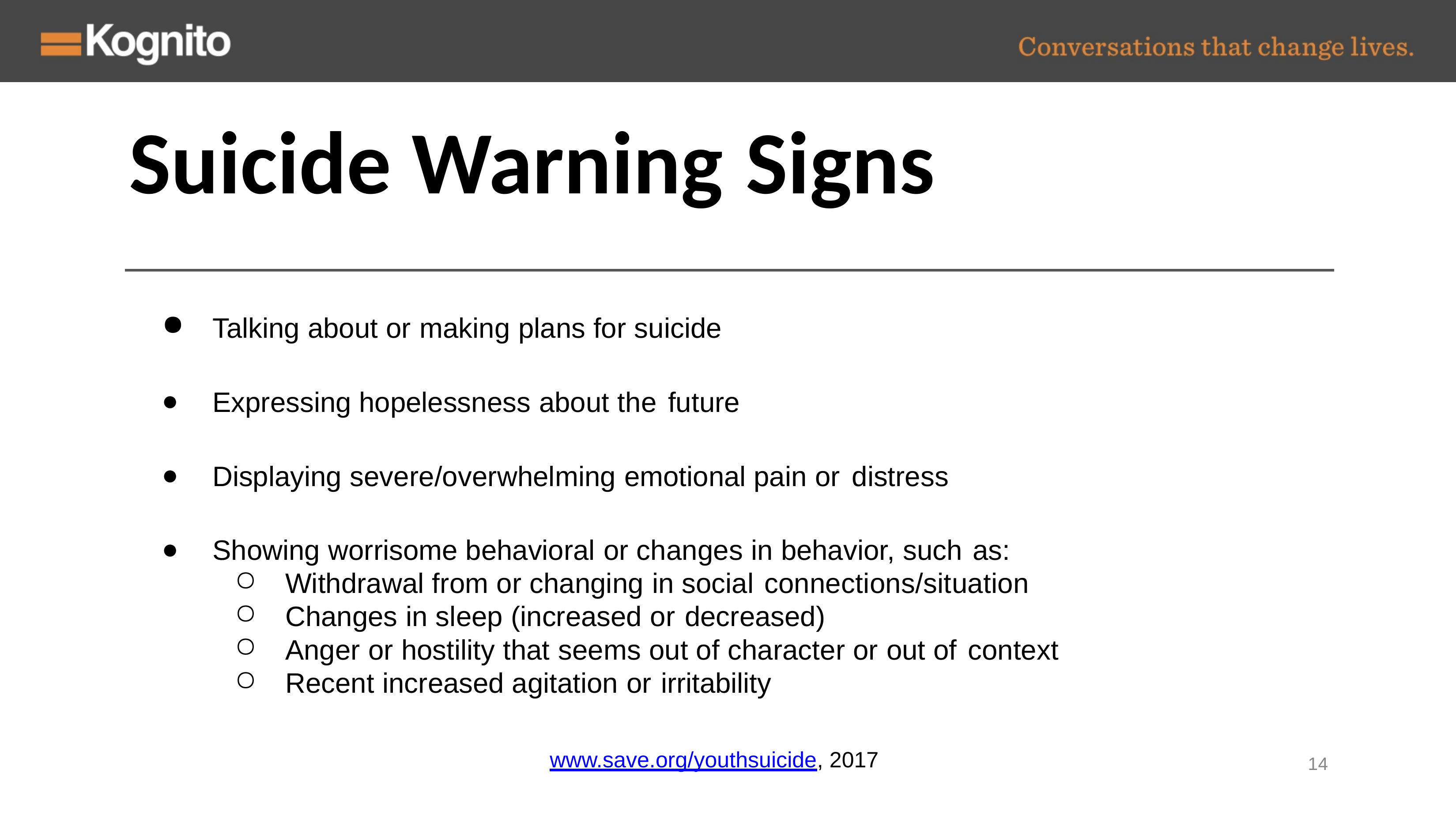

# Suicide Warning Signs

Talking about or making plans for suicide

Expressing hopelessness about the future

Displaying severe/overwhelming emotional pain or distress

Showing worrisome behavioral or changes in behavior, such as:
Withdrawal from or changing in social connections/situation
Changes in sleep (increased or decreased)
Anger or hostility that seems out of character or out of context
Recent increased agitation or irritability
www.save.org/youthsuicide, 2017
14